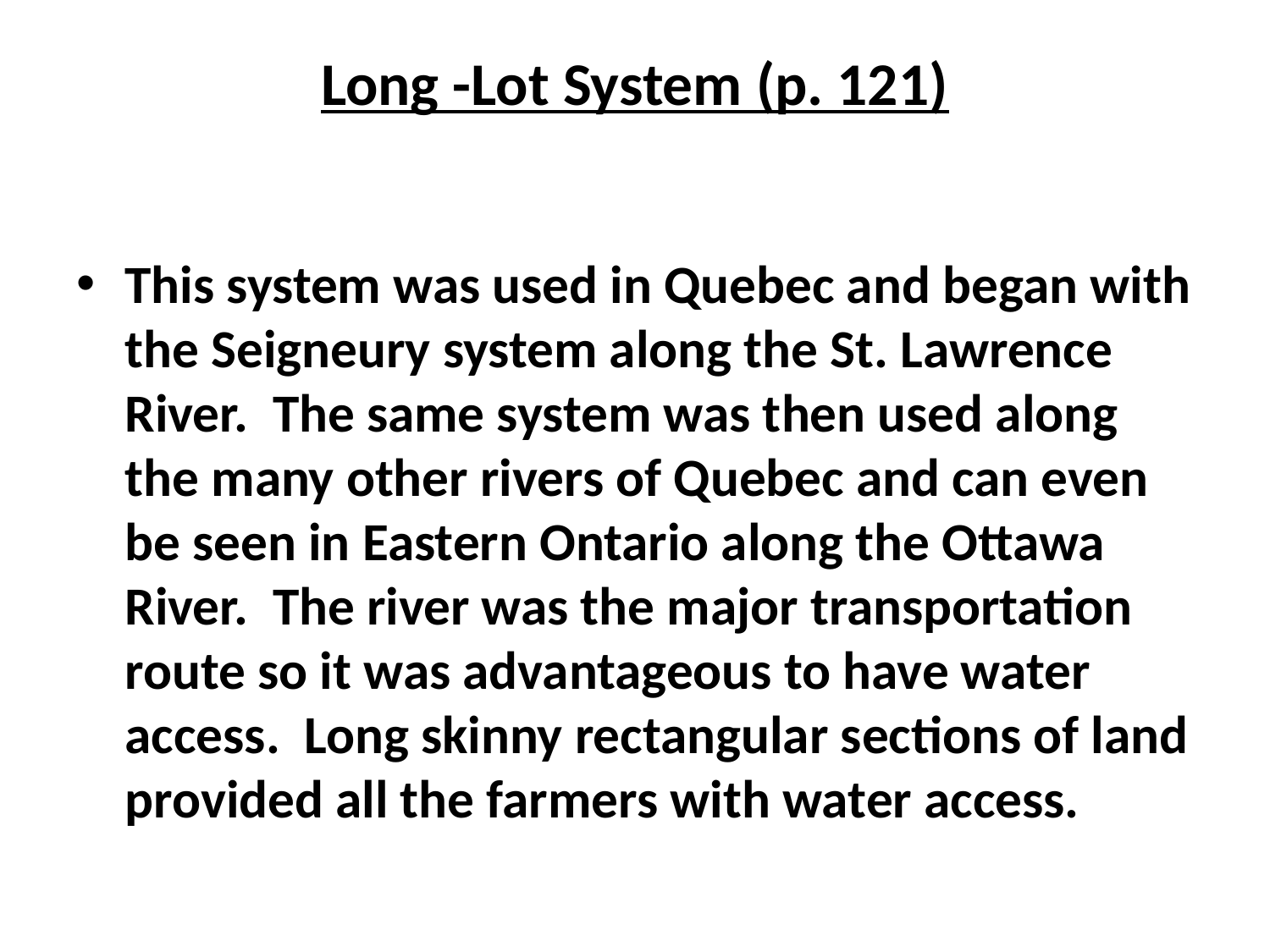

# Long -Lot System (p. 121)

This system was used in Quebec and began with the Seigneury system along the St. Lawrence River.  The same system was then used along the many other rivers of Quebec and can even be seen in Eastern Ontario along the Ottawa River.  The river was the major transportation route so it was advantageous to have water access.  Long skinny rectangular sections of land provided all the farmers with water access.